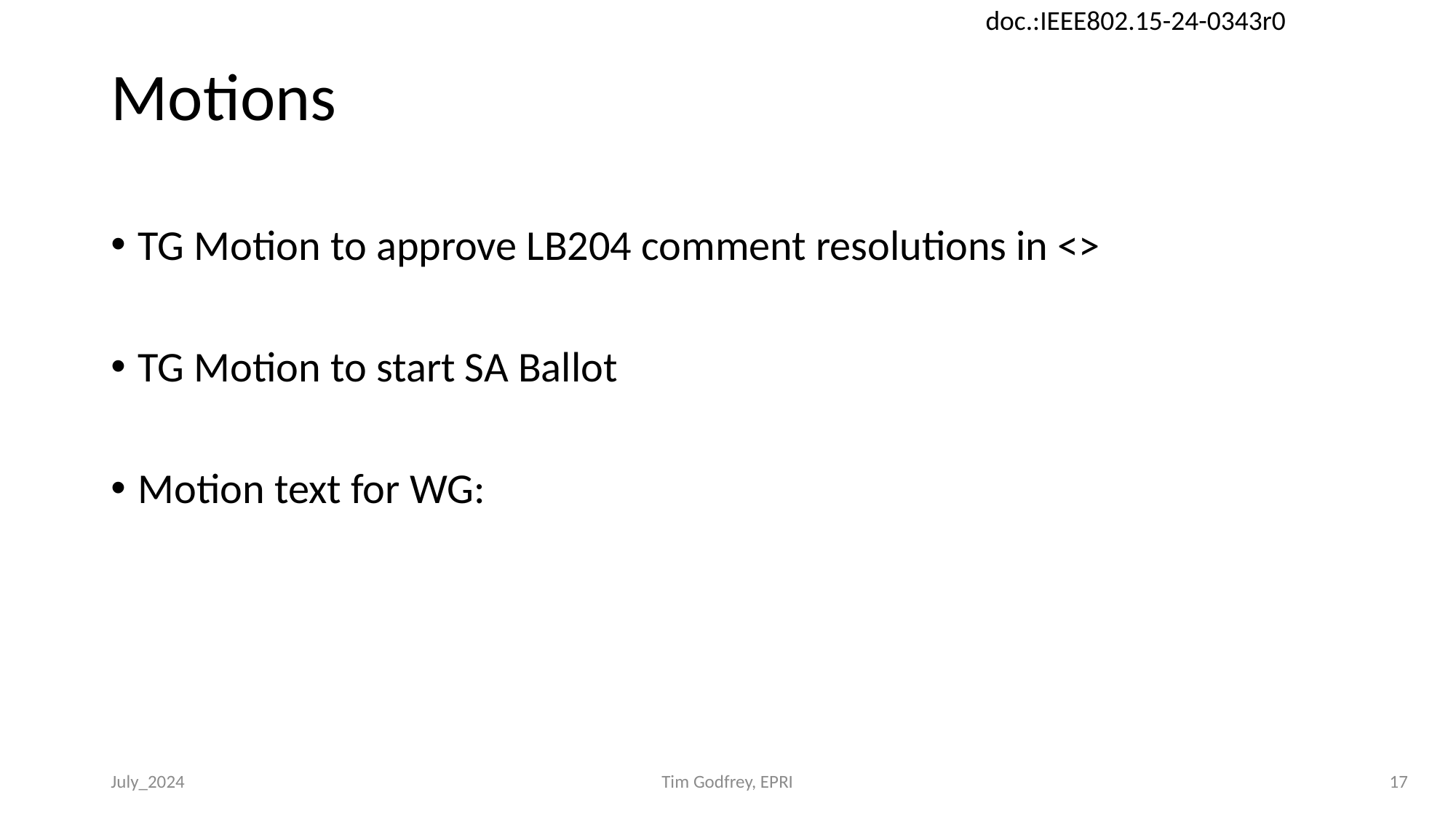

# Motions
TG Motion to approve LB204 comment resolutions in <>

TG Motion to start SA Ballot

Motion text for WG:

July_2024
Tim Godfrey, EPRI
17